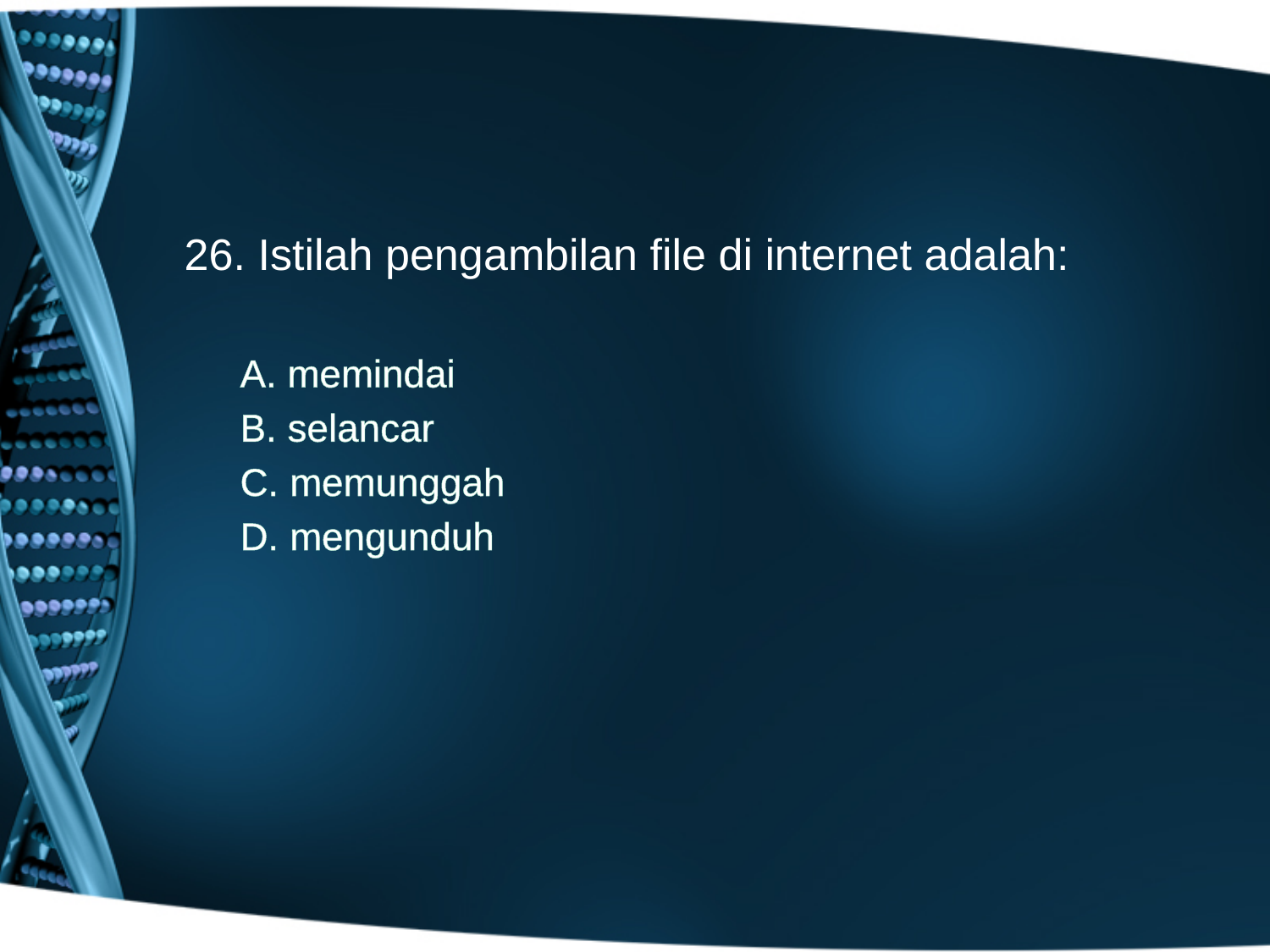

26. Istilah pengambilan file di internet adalah:

A. memindai
B. selancar
C. memunggah
D. mengunduh
#